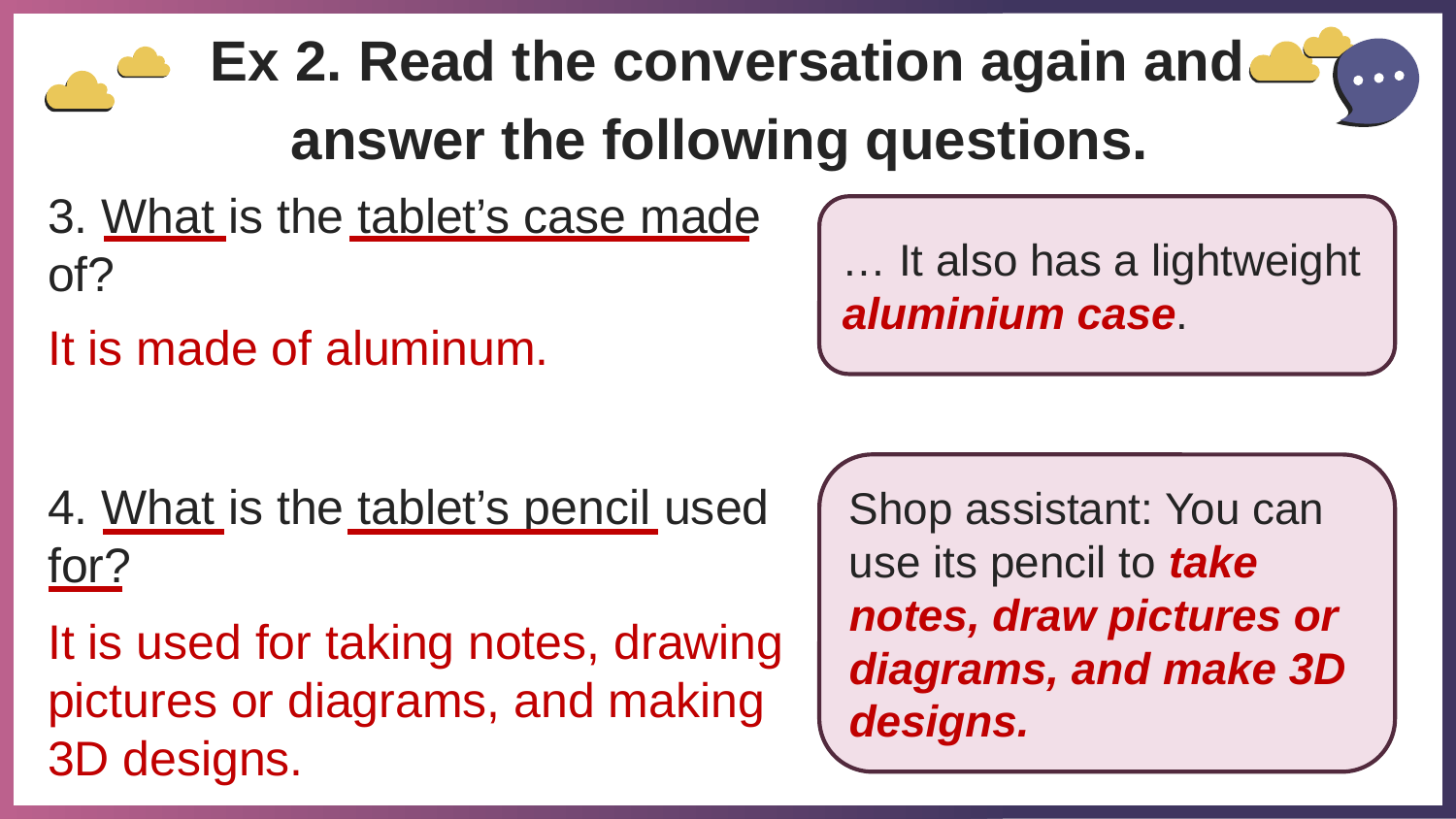

# Ex 2. Read the conversation again and answer the following questions.
3. What is the tablet’s case made of?

4. What is the tablet’s pencil used for?
… It also has a lightweight aluminium case.
It is made of aluminum.
Shop assistant: You can use its pencil to take notes, draw pictures or diagrams, and make 3D designs.
It is used for taking notes, drawing pictures or diagrams, and making 3D designs.